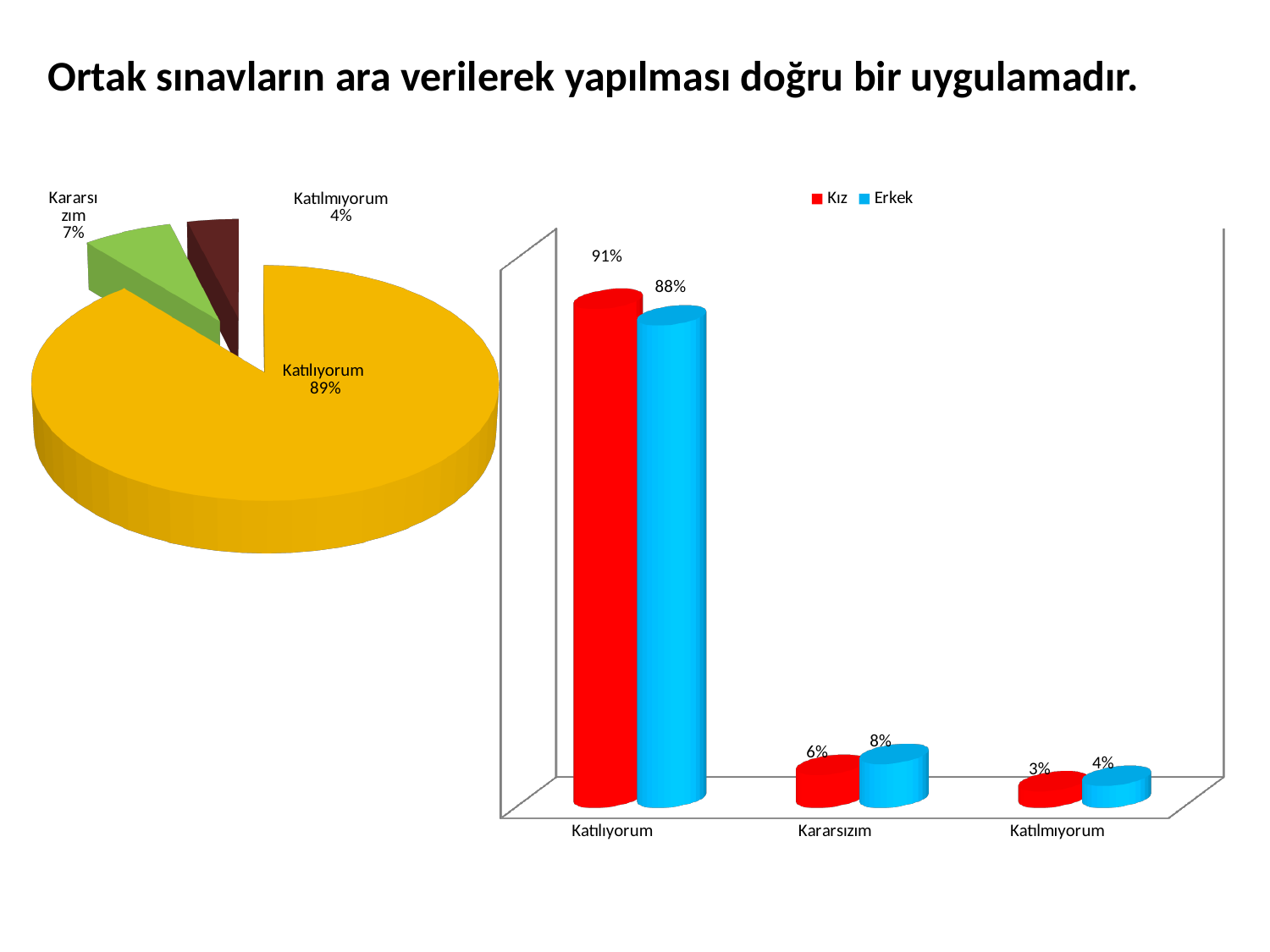

Ortak sınavların ara verilerek yapılması doğru bir uygulamadır.

[unsupported chart]

[unsupported chart]